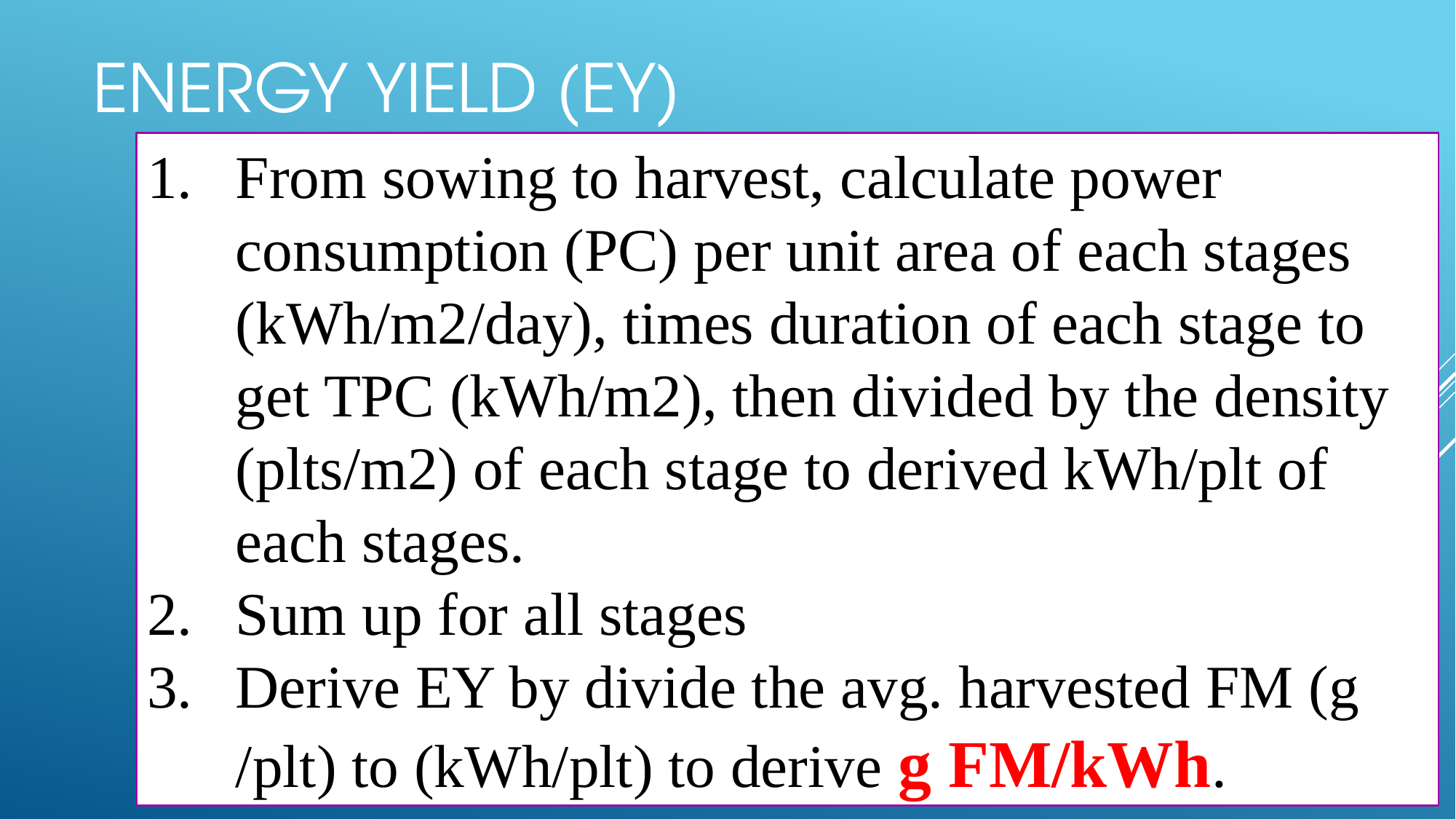

# energy yield (EY)
From sowing to harvest, calculate power consumption (PC) per unit area of each stages (kWh/m2/day), times duration of each stage to get TPC (kWh/m2), then divided by the density (plts/m2) of each stage to derived kWh/plt of each stages.
Sum up for all stages
Derive EY by divide the avg. harvested FM (g /plt) to (kWh/plt) to derive g FM/kWh.
11